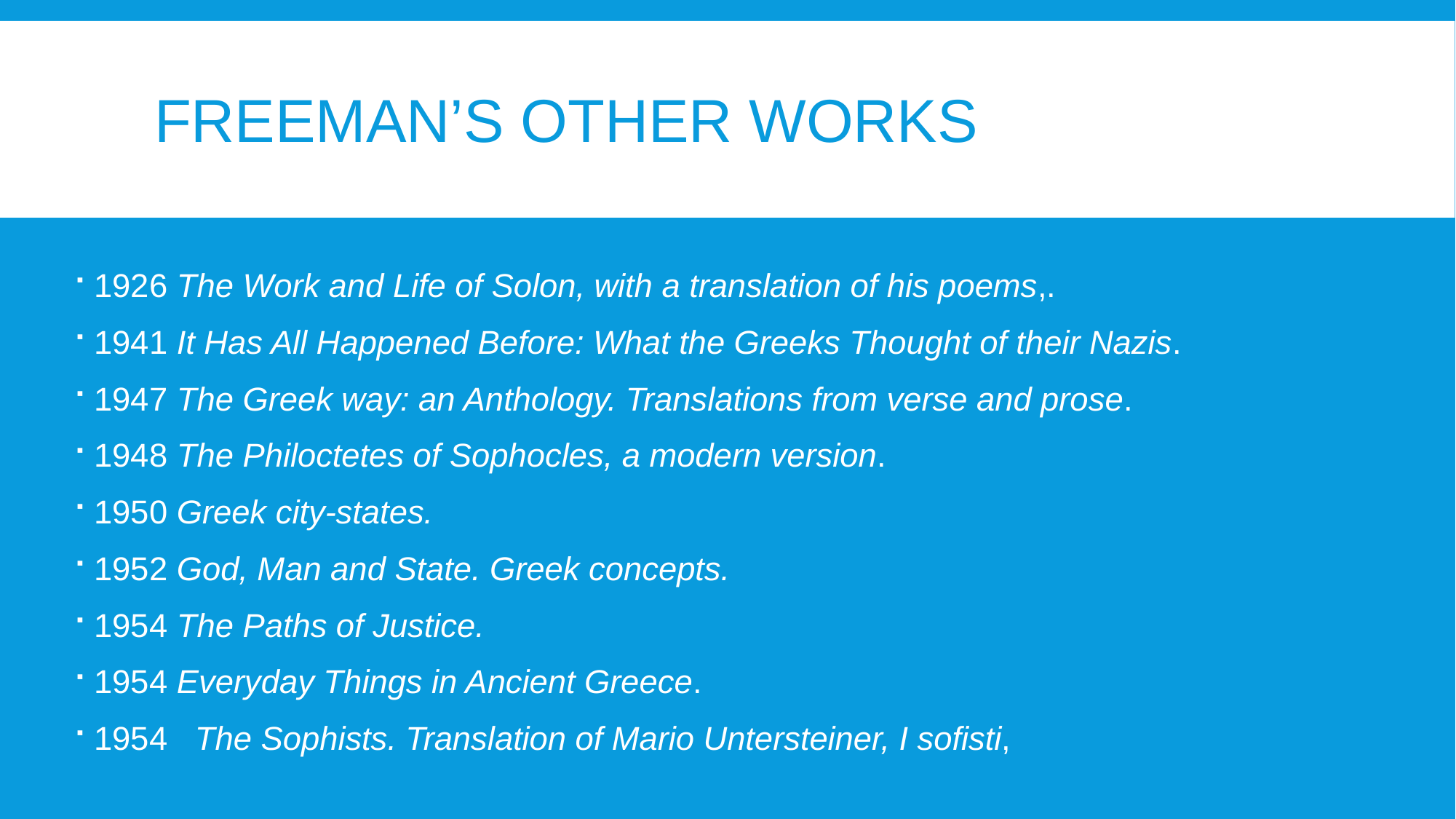

# Freeman’s other works
1926 The Work and Life of Solon, with a translation of his poems,.
1941 It Has All Happened Before: What the Greeks Thought of their Nazis.
1947 The Greek way: an Anthology. Translations from verse and prose.
1948 The Philoctetes of Sophocles, a modern version.
1950 Greek city-states.
1952 God, Man and State. Greek concepts.
1954 The Paths of Justice.
1954 Everyday Things in Ancient Greece.
1954   The Sophists. Translation of Mario Untersteiner, I sofisti,